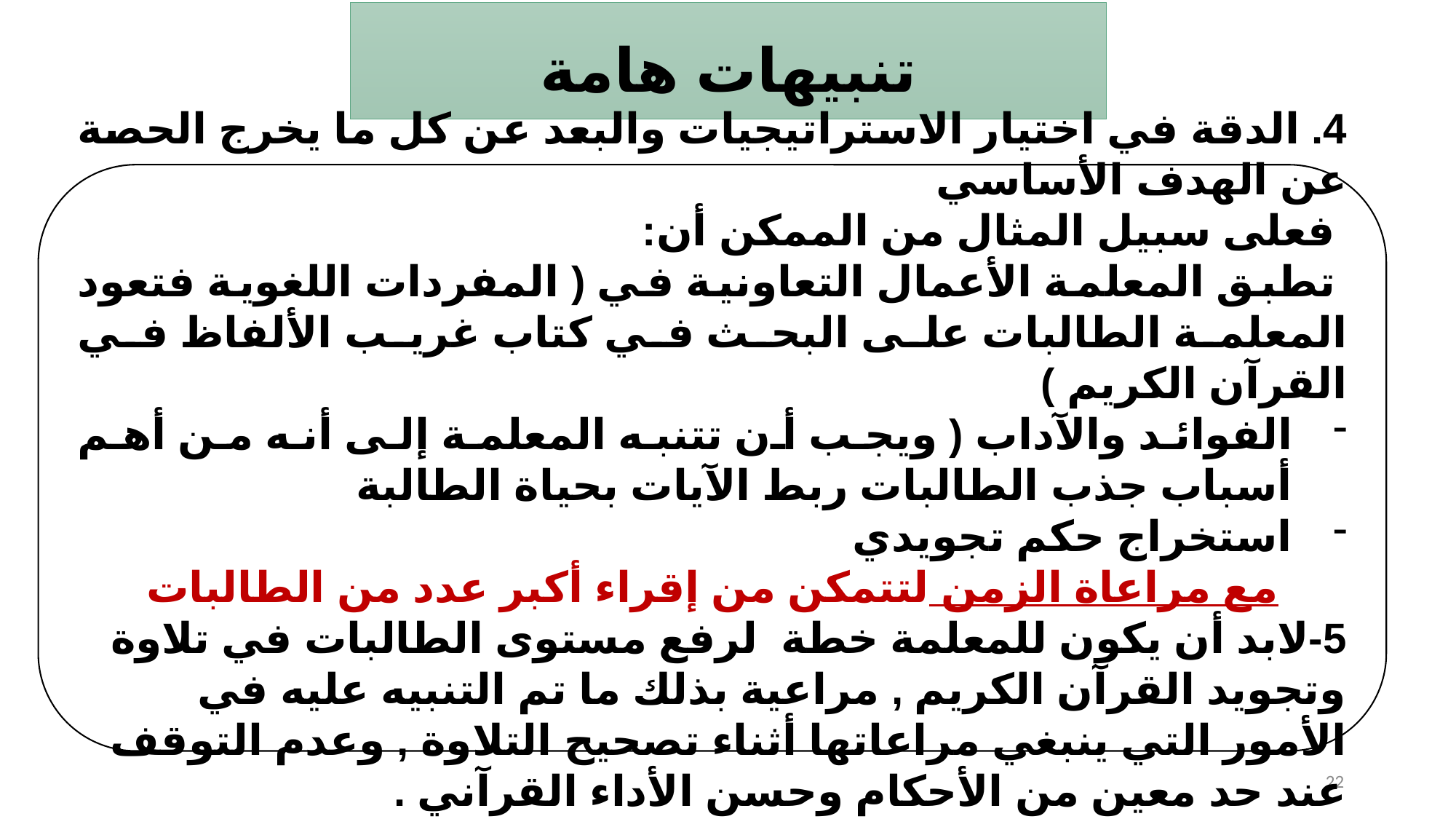

تنبيهات هامة

4. الدقة في اختيار الاستراتيجيات والبعد عن كل ما يخرج الحصة عن الهدف الأساسي
 فعلى سبيل المثال من الممكن أن:
 تطبق المعلمة الأعمال التعاونية في ( المفردات اللغوية فتعود المعلمة الطالبات على البحث في كتاب غريب الألفاظ في القرآن الكريم )
الفوائد والآداب ( ويجب أن تتنبه المعلمة إلى أنه من أهم أسباب جذب الطالبات ربط الآيات بحياة الطالبة
استخراج حكم تجويدي
مع مراعاة الزمن لتتمكن من إقراء أكبر عدد من الطالبات
5-لابد أن يكون للمعلمة خطة  لرفع مستوى الطالبات في تلاوة وتجويد القرآن الكريم , مراعية بذلك ما تم التنبيه عليه في الأمور التي ينبغي مراعاتها أثناء تصحيح التلاوة , وعدم التوقف عند حد معين من الأحكام وحسن الأداء القرآني .

22